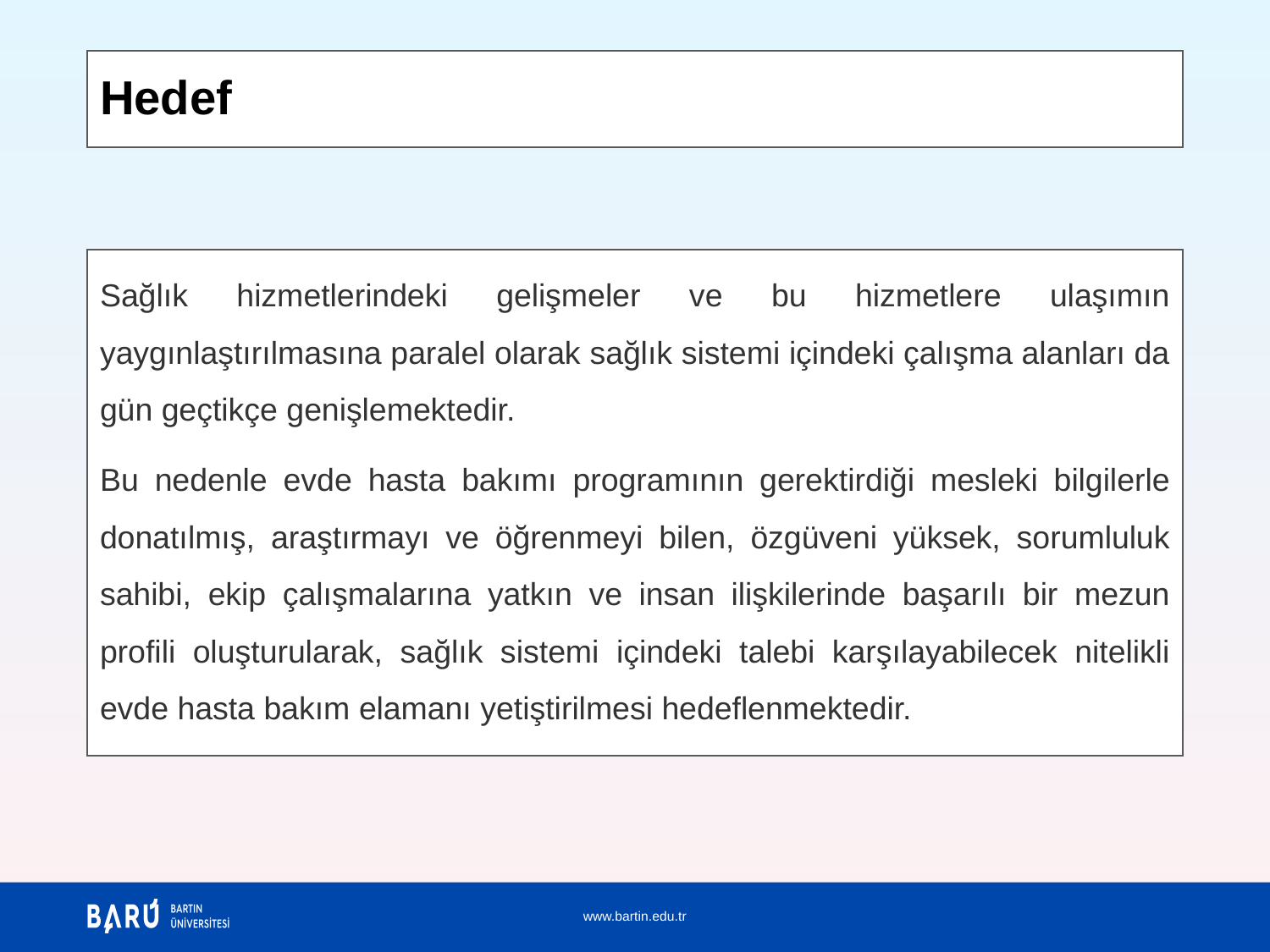

# Hedef
Sağlık hizmetlerindeki gelişmeler ve bu hizmetlere ulaşımın yaygınlaştırılmasına paralel olarak sağlık sistemi içindeki çalışma alanları da gün geçtikçe genişlemektedir.
Bu nedenle evde hasta bakımı programının gerektirdiği mesleki bilgilerle donatılmış, araştırmayı ve öğrenmeyi bilen, özgüveni yüksek, sorumluluk sahibi, ekip çalışmalarına yatkın ve insan ilişkilerinde başarılı bir mezun profili oluşturularak, sağlık sistemi içindeki talebi karşılayabilecek nitelikli evde hasta bakım elamanı yetiştirilmesi hedeflenmektedir.